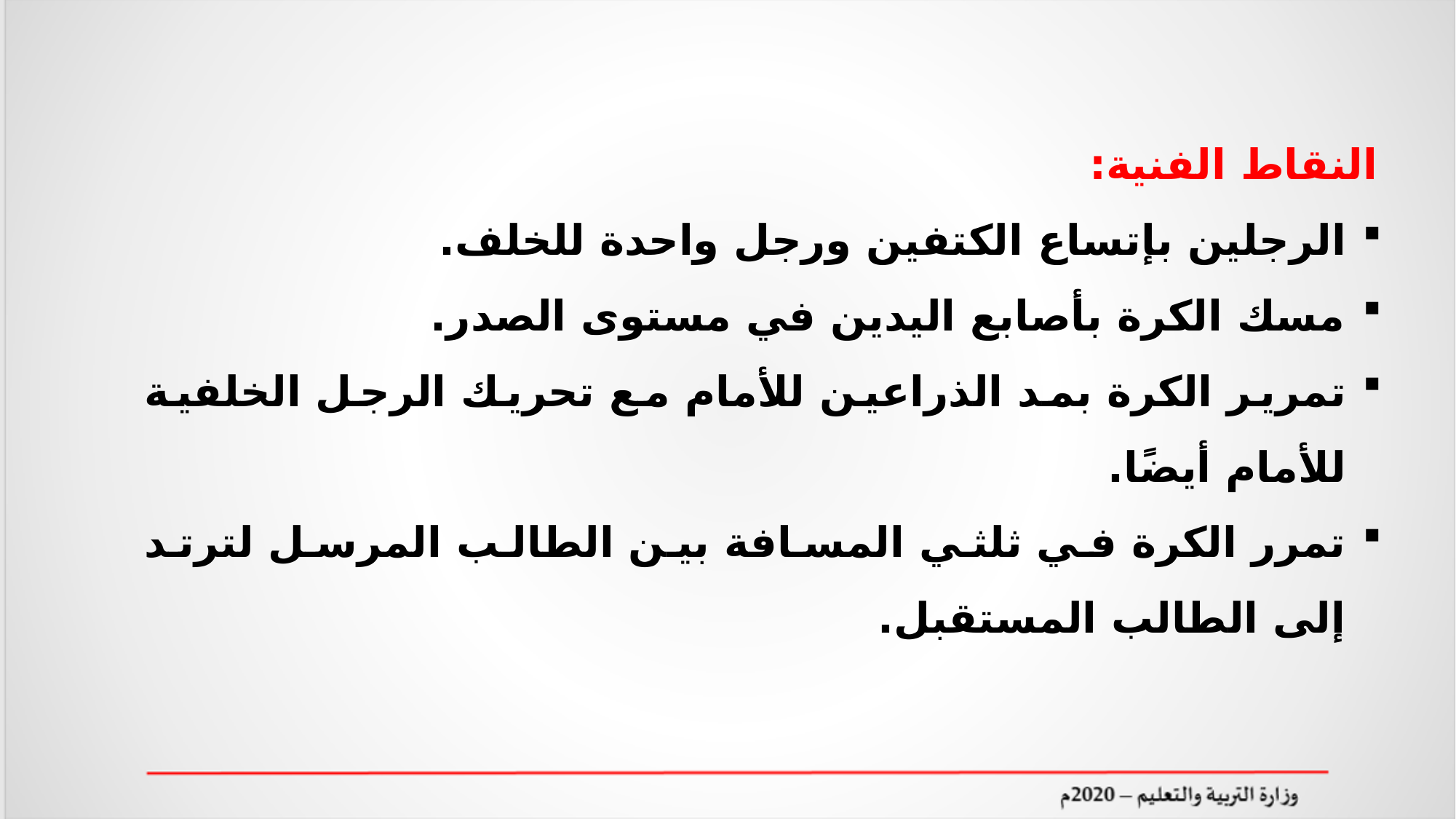

النقاط الفنية:
الرجلين بإتساع الكتفين ورجل واحدة للخلف.
مسك الكرة بأصابع اليدين في مستوى الصدر.
تمرير الكرة بمد الذراعين للأمام مع تحريك الرجل الخلفية للأمام أيضًا.
تمرر الكرة في ثلثي المسافة بين الطالب المرسل لترتد إلى الطالب المستقبل.